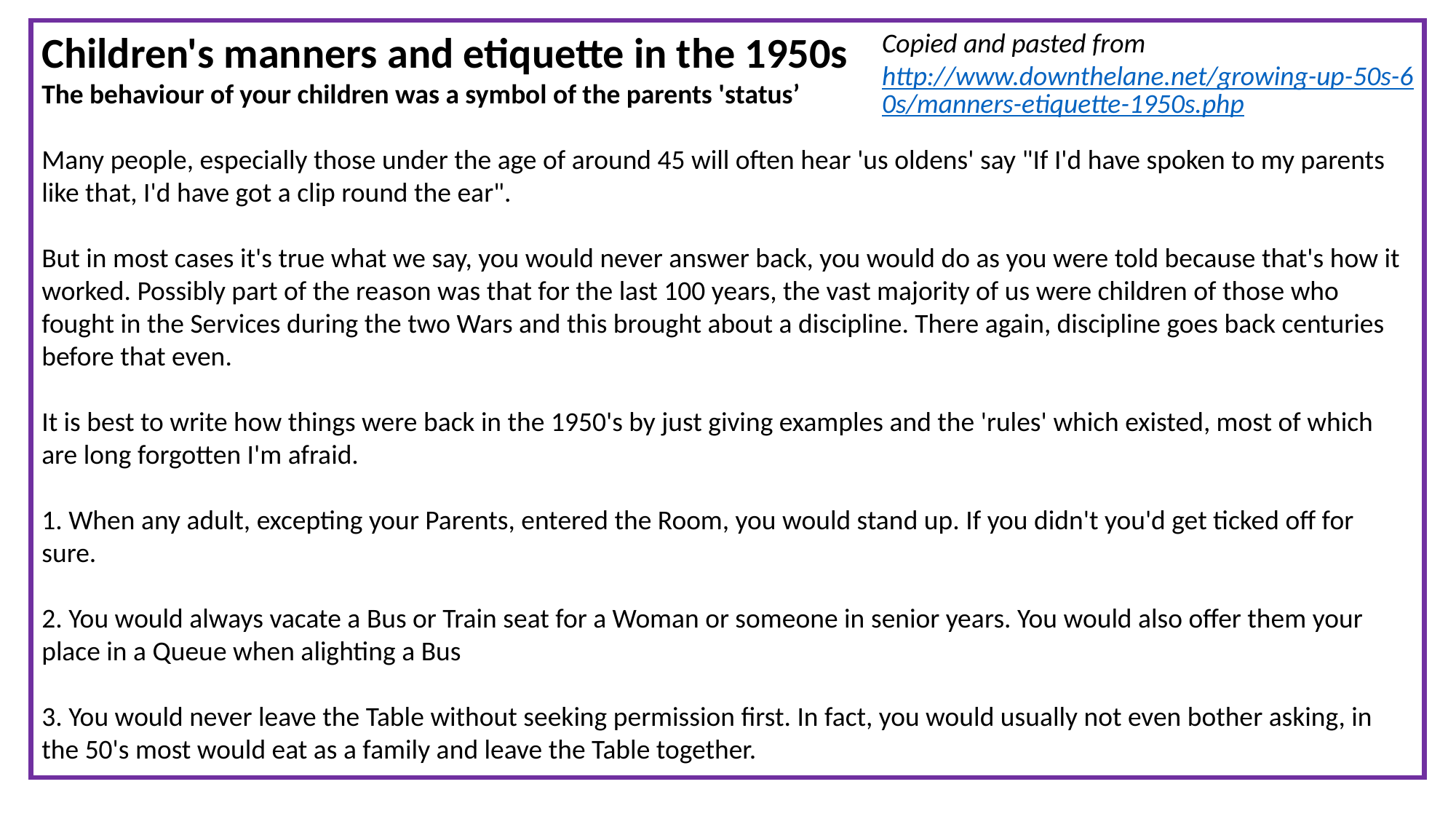

Children's manners and etiquette in the 1950s
The behaviour of your children was a symbol of the parents 'status’

Many people, especially those under the age of around 45 will often hear 'us oldens' say "If I'd have spoken to my parents like that, I'd have got a clip round the ear".

But in most cases it's true what we say, you would never answer back, you would do as you were told because that's how it worked. Possibly part of the reason was that for the last 100 years, the vast majority of us were children of those who fought in the Services during the two Wars and this brought about a discipline. There again, discipline goes back centuries before that even.

It is best to write how things were back in the 1950's by just giving examples and the 'rules' which existed, most of which are long forgotten I'm afraid.

1. When any adult, excepting your Parents, entered the Room, you would stand up. If you didn't you'd get ticked off for sure.

2. You would always vacate a Bus or Train seat for a Woman or someone in senior years. You would also offer them your place in a Queue when alighting a Bus

3. You would never leave the Table without seeking permission first. In fact, you would usually not even bother asking, in the 50's most would eat as a family and leave the Table together.

Copied and pasted from http://www.downthelane.net/growing-up-50s-60s/manners-etiquette-1950s.php